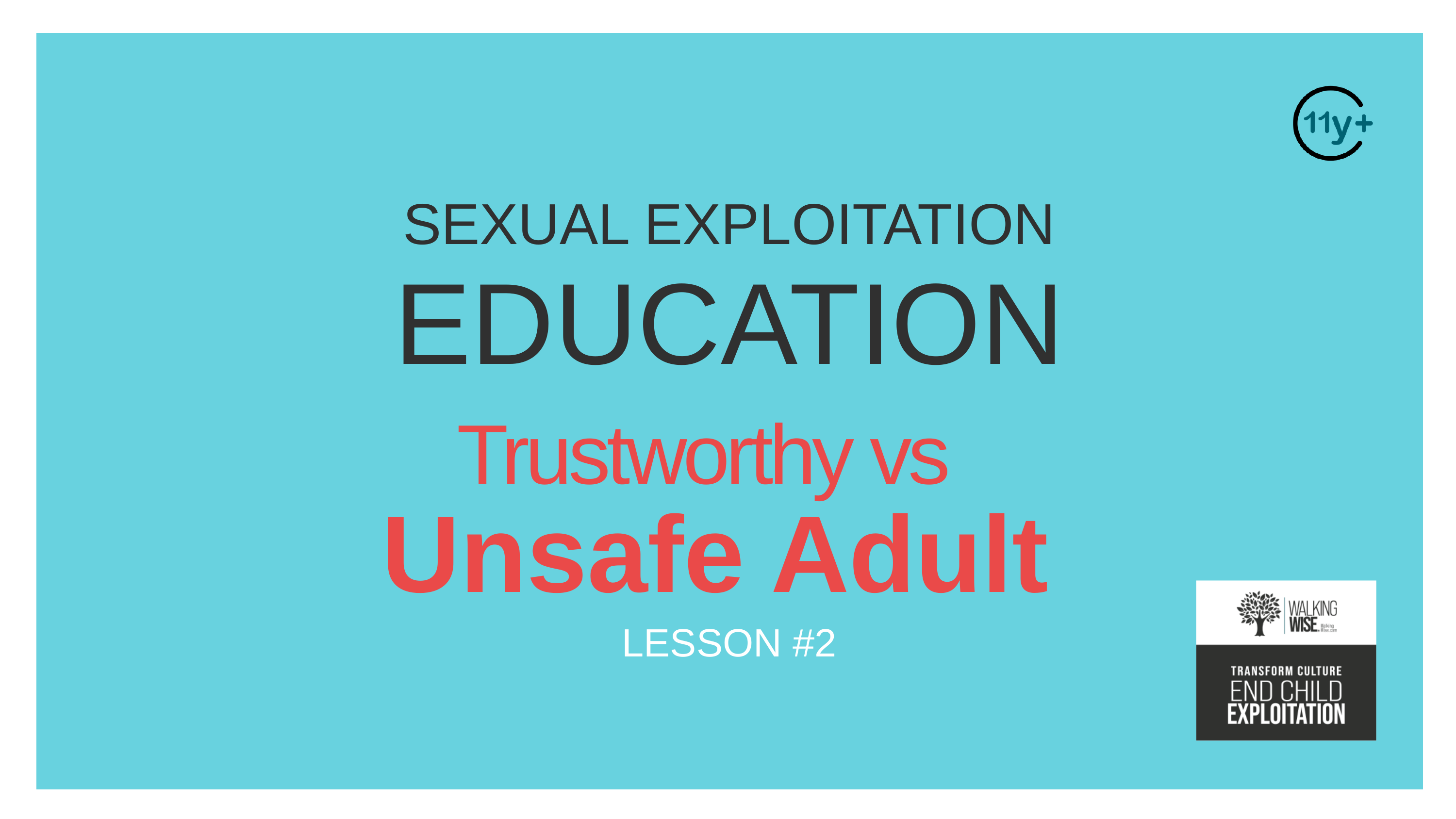

SEXUAL EXPLOITATION
EDUCATION
Trustworthy vs
Unsafe Adult

LESSON #2